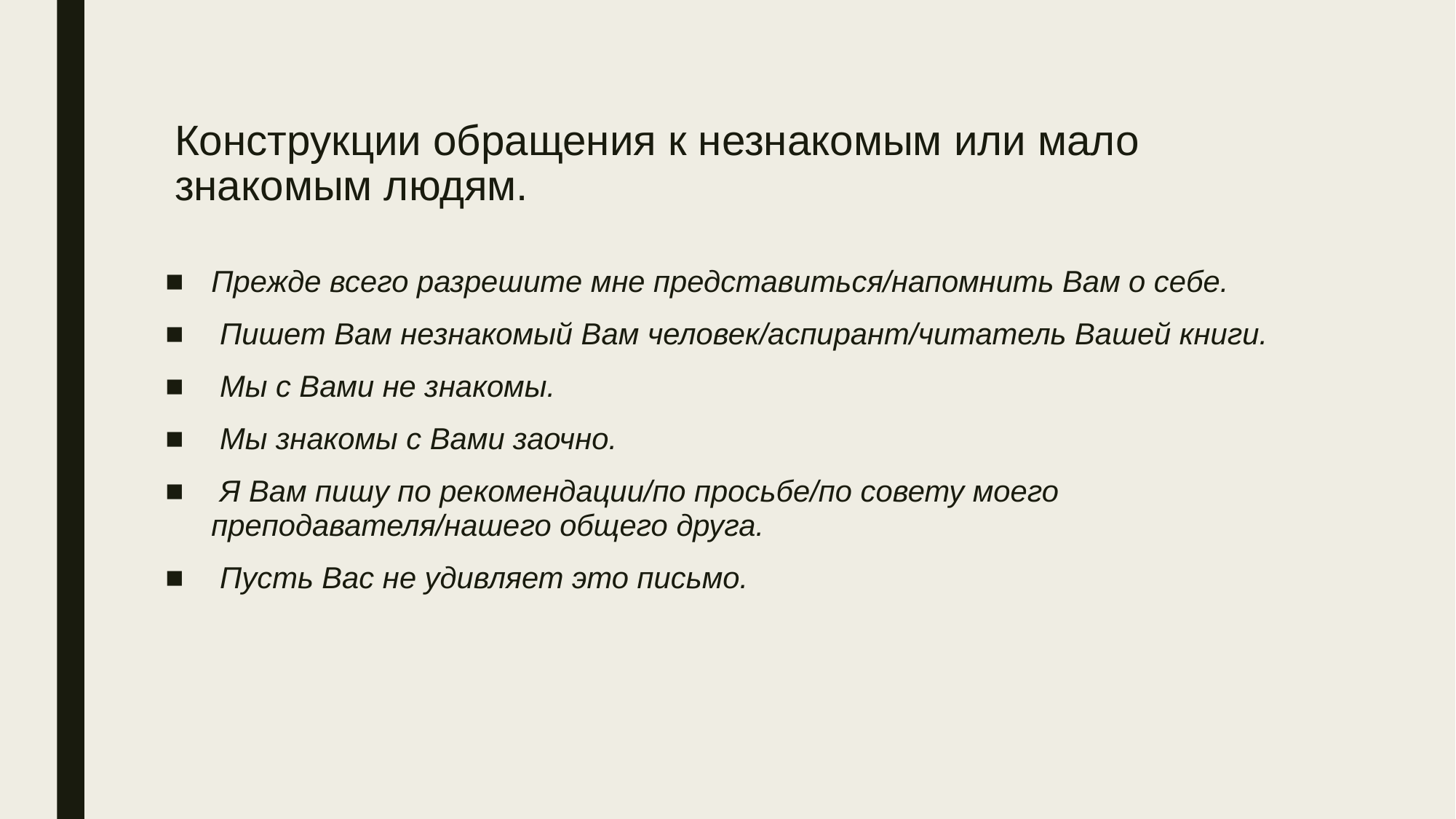

# Конструкции обращения к незнакомым или мало знакомым людям.
Прежде всего разрешите мне представиться/напомнить Вам о себе.
 Пишет Вам незнакомый Вам человек/аспирант/читатель Вашей книги.
 Мы с Вами не знакомы.
 Мы знакомы с Вами заочно.
 Я Вам пишу по рекомендации/по просьбе/по совету моего преподавателя/нашего общего друга.
 Пусть Вас не удивляет это письмо.